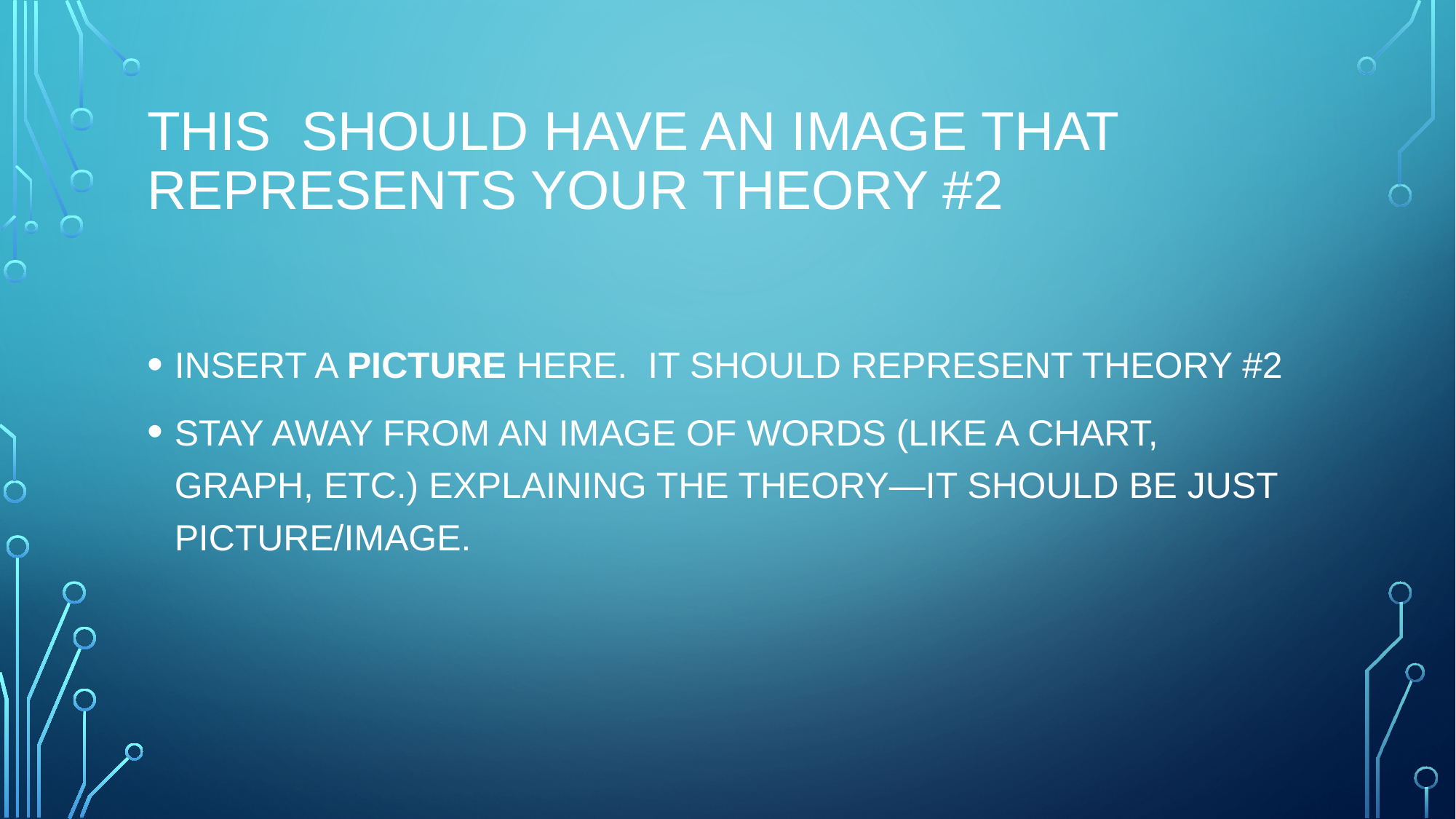

# THIS  SHOULD HAVE AN IMAGE THAT REPRESENTS YOUR THEORY #2

INSERT A PICTURE HERE.  IT SHOULD REPRESENT THEORY #2
STAY AWAY FROM AN IMAGE OF WORDS (LIKE A CHART, GRAPH, ETC.) EXPLAINING THE THEORY—IT SHOULD BE JUST PICTURE/IMAGE.